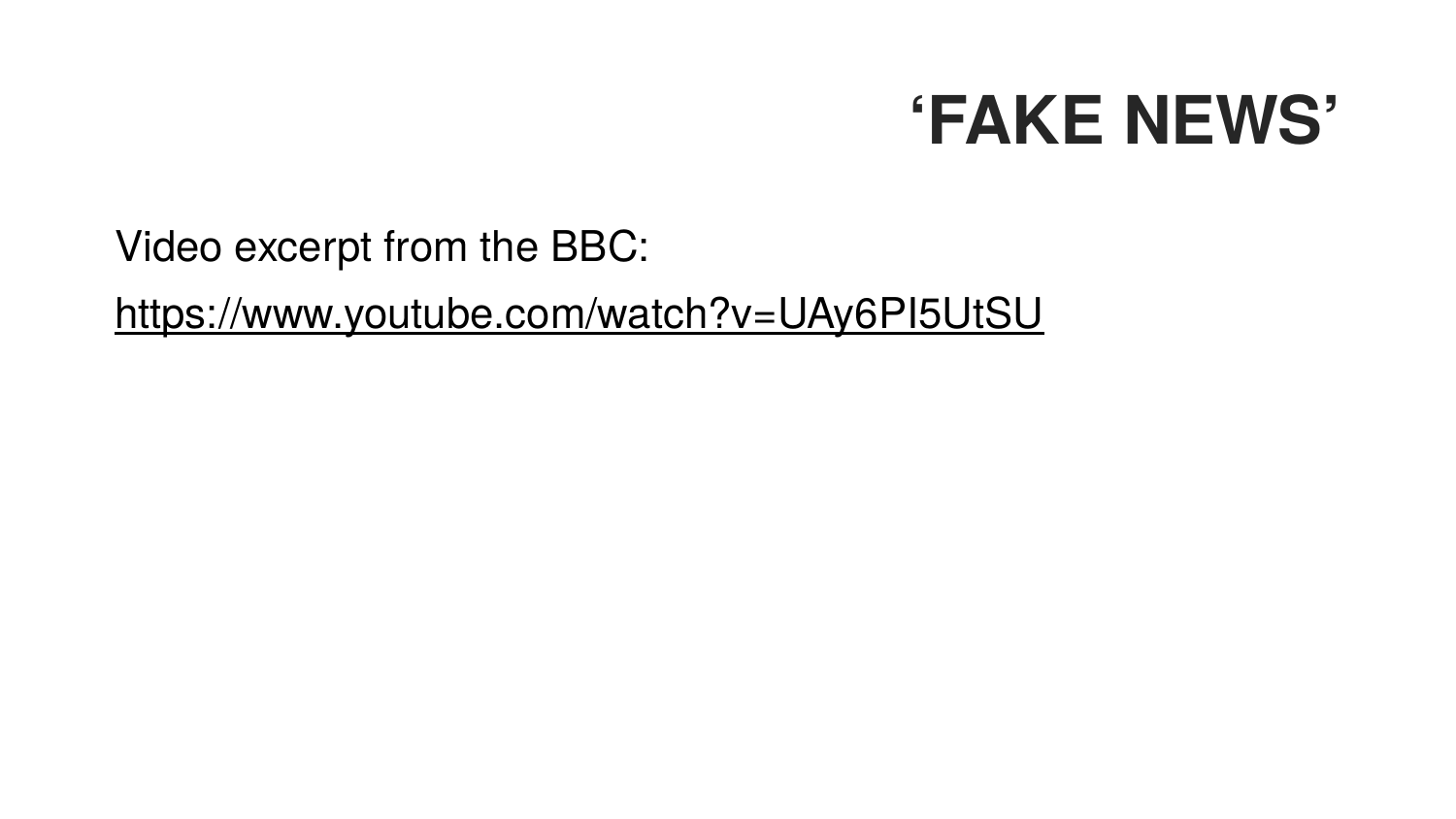

# ‘Fake News’
Video excerpt from the BBC:
https://www.youtube.com/watch?v=UAy6PI5UtSU